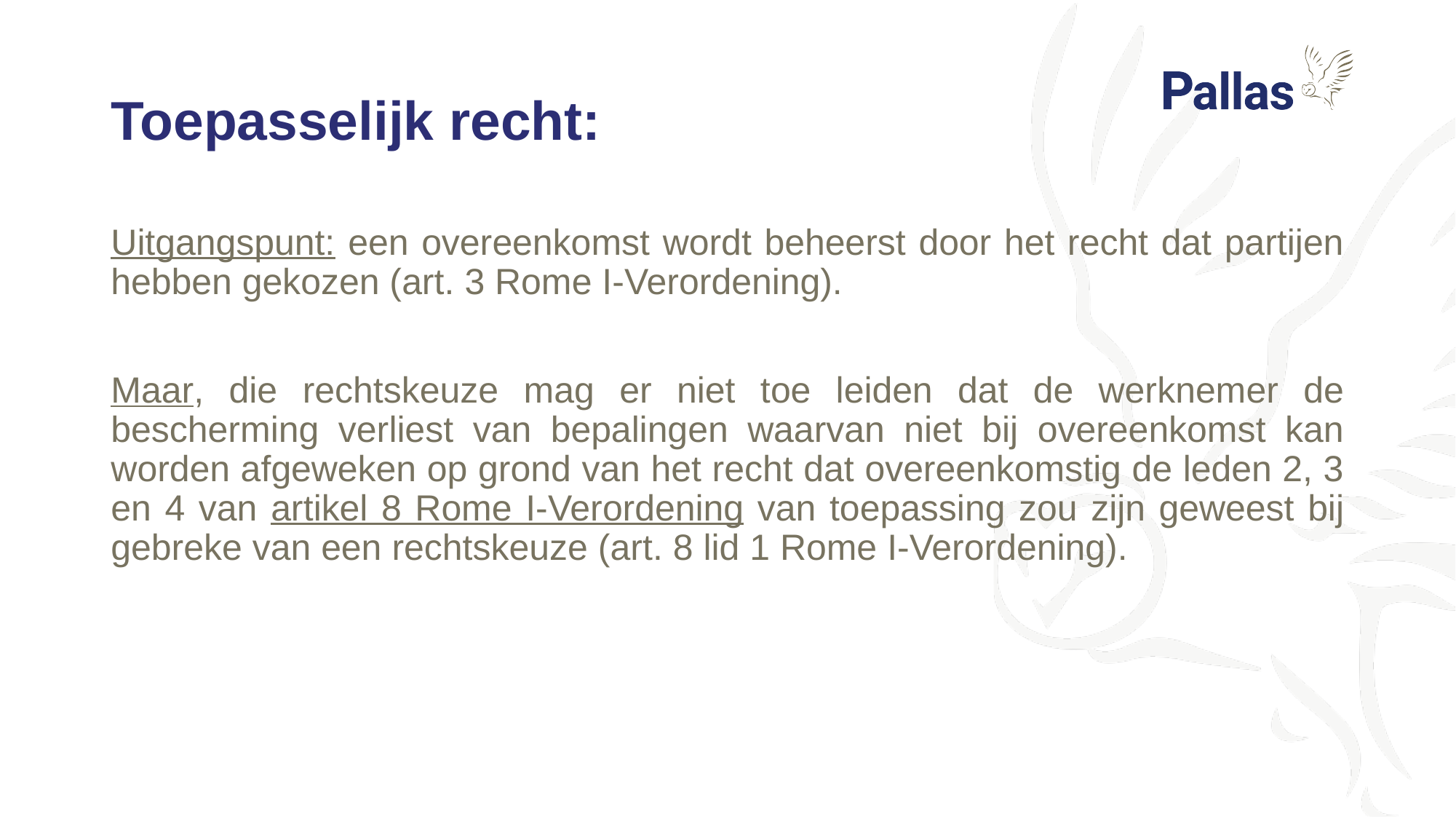

# Toepasselijk recht:
Uitgangspunt: een overeenkomst wordt beheerst door het recht dat partijen hebben gekozen (art. 3 Rome I-Verordening).

Maar, die rechtskeuze mag er niet toe leiden dat de werknemer de bescherming verliest van bepalingen waarvan niet bij overeenkomst kan worden afgeweken op grond van het recht dat overeenkomstig de leden 2, 3 en 4 van artikel 8 Rome I-Verordening van toepassing zou zijn geweest bij gebreke van een rechtskeuze (art. 8 lid 1 Rome I-Verordening).